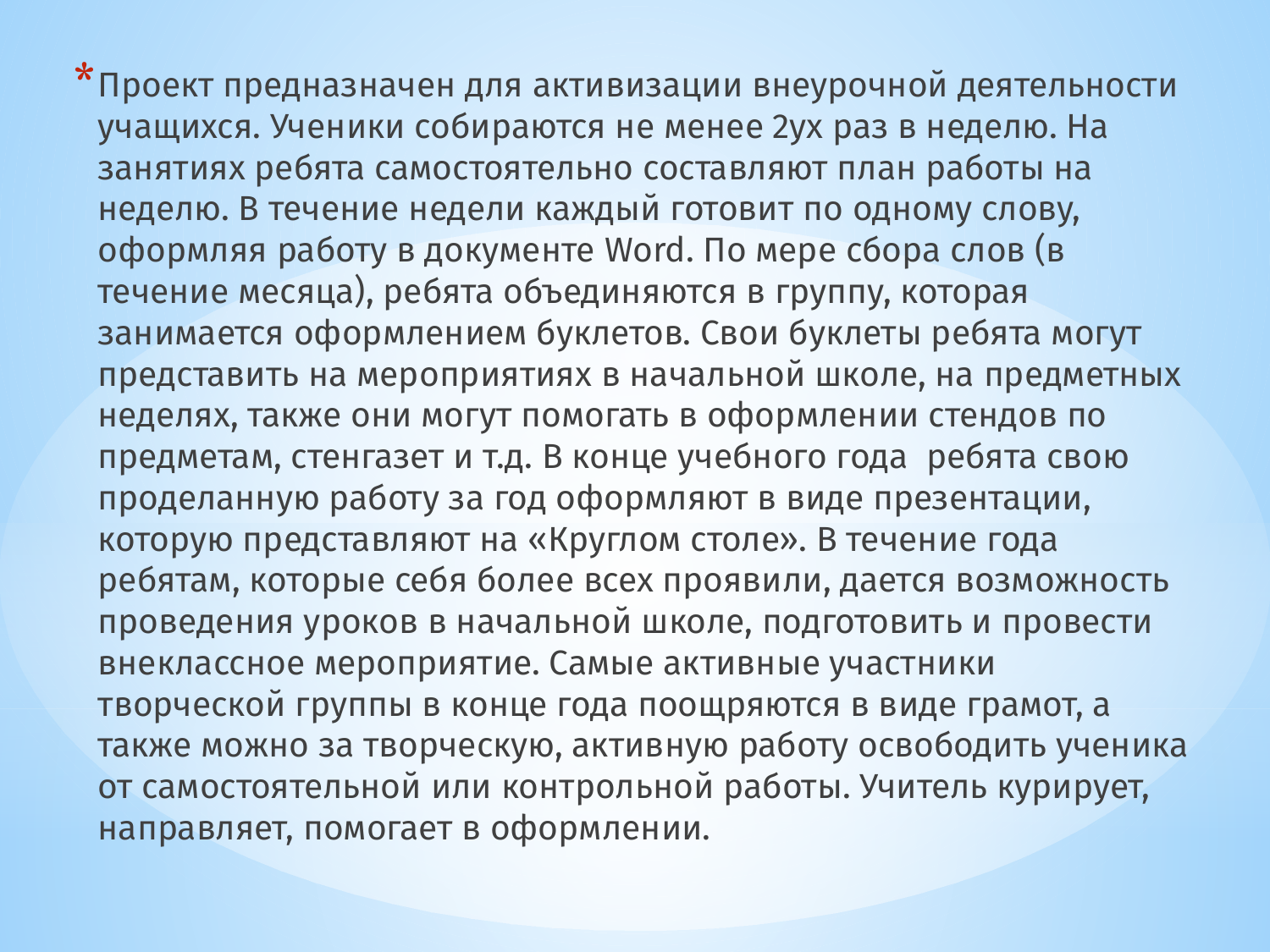

Проект предназначен для активизации внеурочной деятельности учащихся. Ученики собираются не менее 2ух раз в неделю. На занятиях ребята самостоятельно составляют план работы на неделю. В течение недели каждый готовит по одному слову, оформляя работу в документе Word. По мере сбора слов (в течение месяца), ребята объединяются в группу, которая занимается оформлением буклетов. Свои буклеты ребята могут представить на мероприятиях в начальной школе, на предметных неделях, также они могут помогать в оформлении стендов по предметам, стенгазет и т.д. В конце учебного года  ребята свою проделанную работу за год оформляют в виде презентации, которую представляют на «Круглом столе». В течение года ребятам, которые себя более всех проявили, дается возможность проведения уроков в начальной школе, подготовить и провести внеклассное мероприятие. Самые активные участники творческой группы в конце года поощряются в виде грамот, а также можно за творческую, активную работу освободить ученика от самостоятельной или контрольной работы. Учитель курирует, направляет, помогает в оформлении.